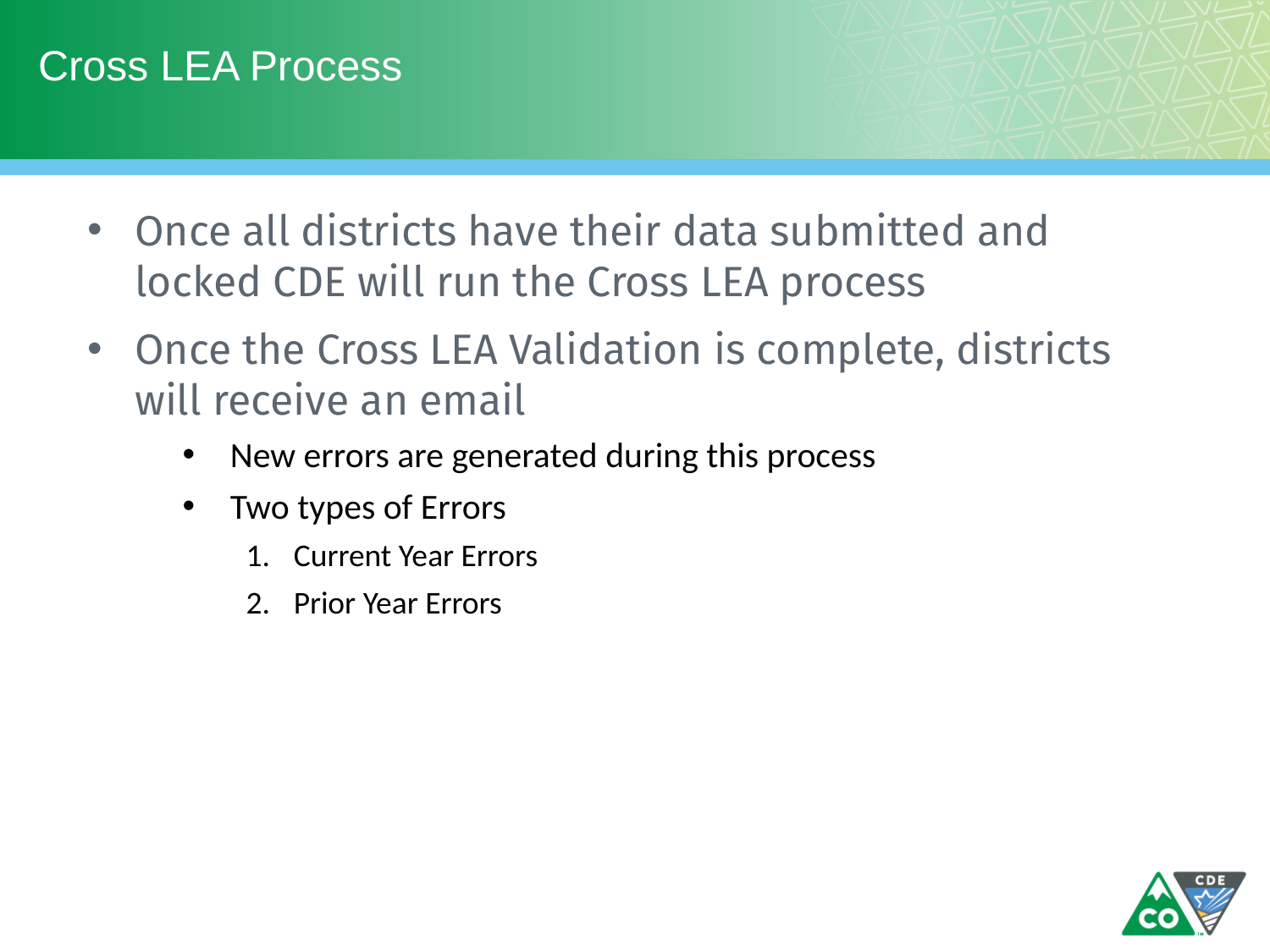

# Cross LEA Process
Once all districts have their data submitted and locked CDE will run the Cross LEA process
Once the Cross LEA Validation is complete, districts will receive an email
New errors are generated during this process
Two types of Errors
Current Year Errors
Prior Year Errors